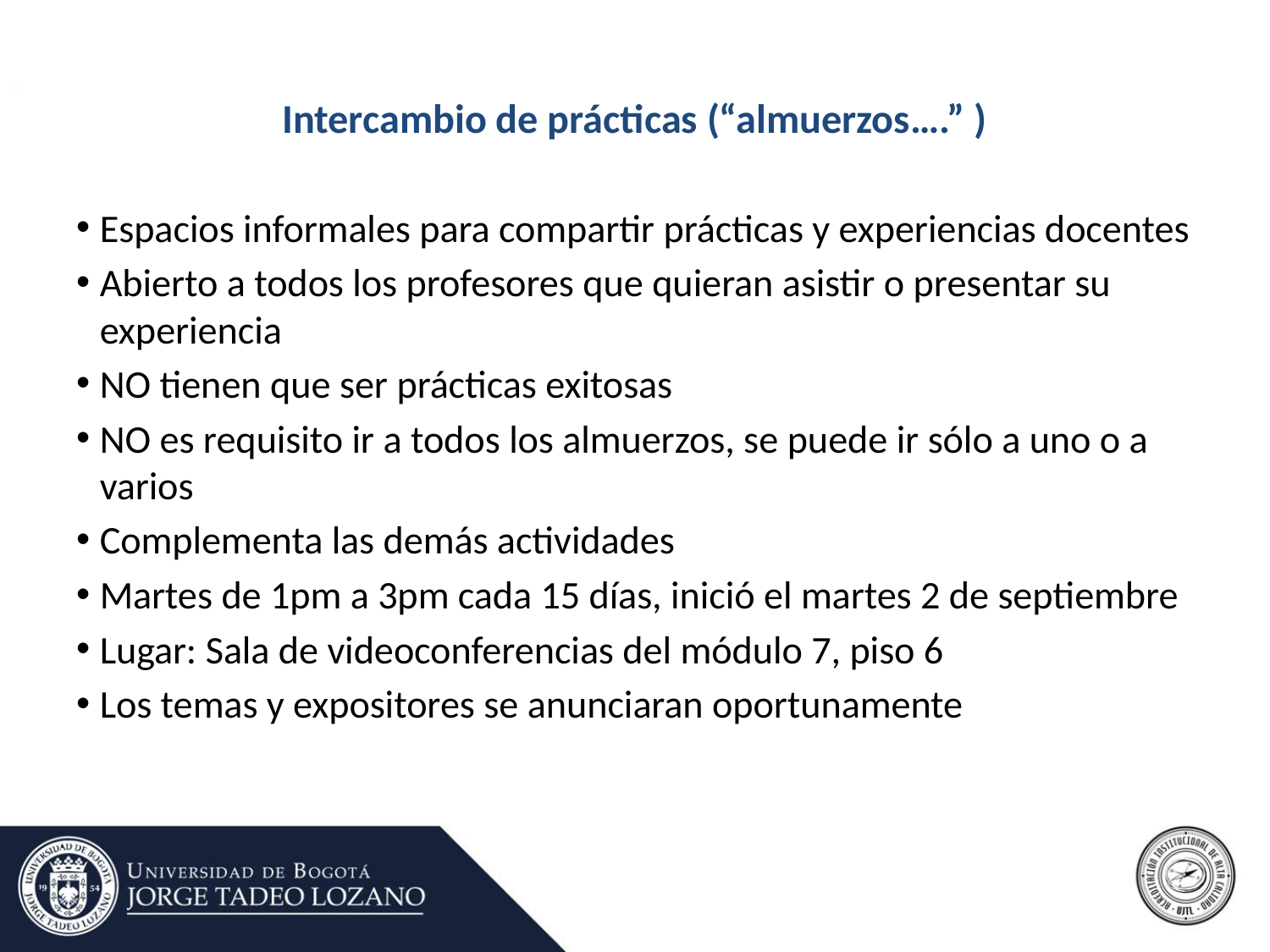

# Intercambio de prácticas (“almuerzos….” )
Espacios informales para compartir prácticas y experiencias docentes
Abierto a todos los profesores que quieran asistir o presentar su experiencia
NO tienen que ser prácticas exitosas
NO es requisito ir a todos los almuerzos, se puede ir sólo a uno o a varios
Complementa las demás actividades
Martes de 1pm a 3pm cada 15 días, inició el martes 2 de septiembre
Lugar: Sala de videoconferencias del módulo 7, piso 6
Los temas y expositores se anunciaran oportunamente